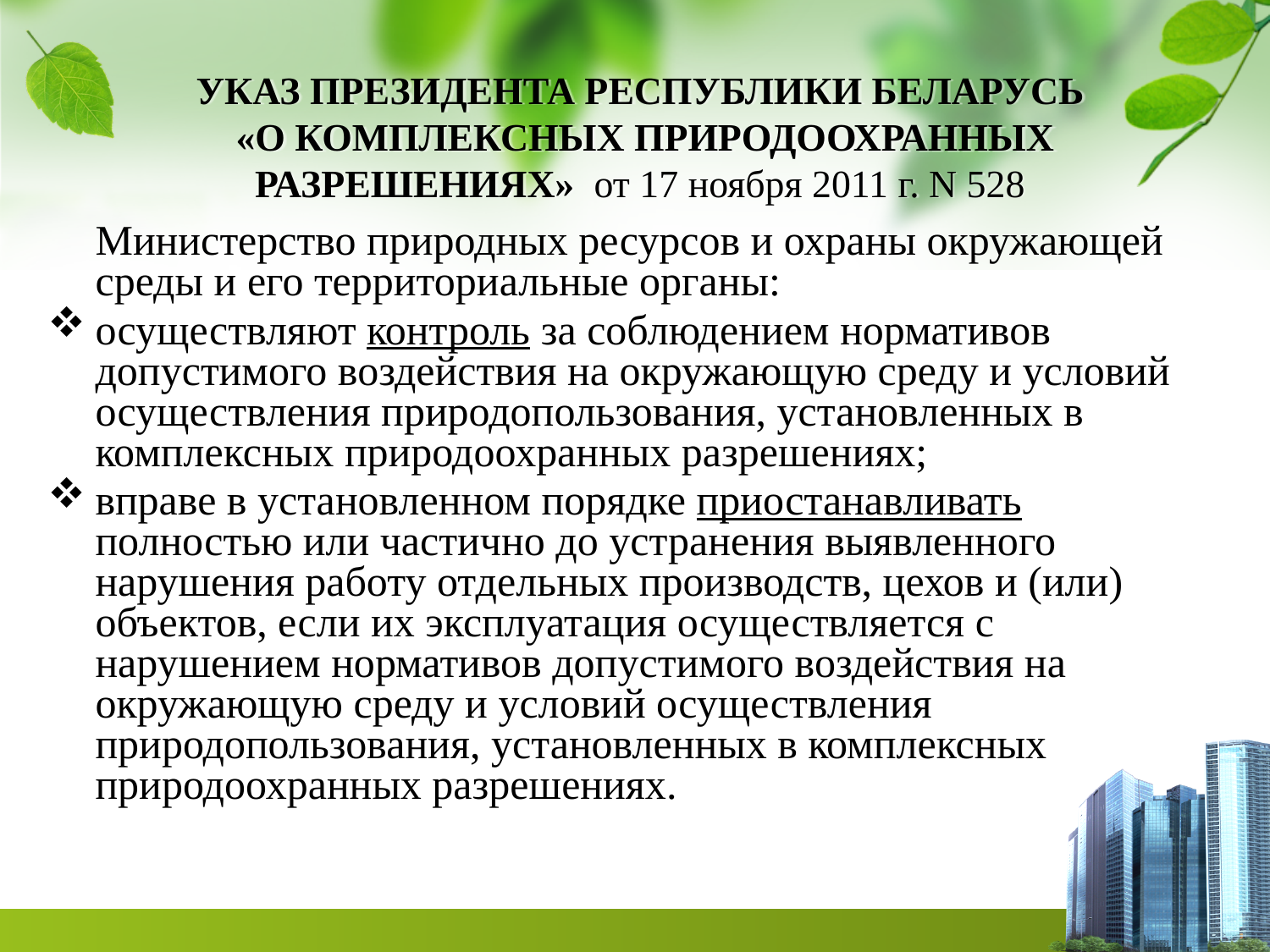

#
УКАЗ ПРЕЗИДЕНТА РЕСПУБЛИКИ БЕЛАРУСЬ
«О КОМПЛЕКСНЫХ ПРИРОДООХРАННЫХ РАЗРЕШЕНИЯХ»  от 17 ноября 2011 г. N 528
	Министерство природных ресурсов и охраны окружающей среды и его территориальные органы:
осуществляют контроль за соблюдением нормативов допустимого воздействия на окружающую среду и условий осуществления природопользования, установленных в комплексных природоохранных разрешениях;
вправе в установленном порядке приостанавливать полностью или частично до устранения выявленного нарушения работу отдельных производств, цехов и (или) объектов, если их эксплуатация осуществляется с нарушением нормативов допустимого воздействия на окружающую среду и условий осуществления природопользования, установленных в комплексных природоохранных разрешениях.